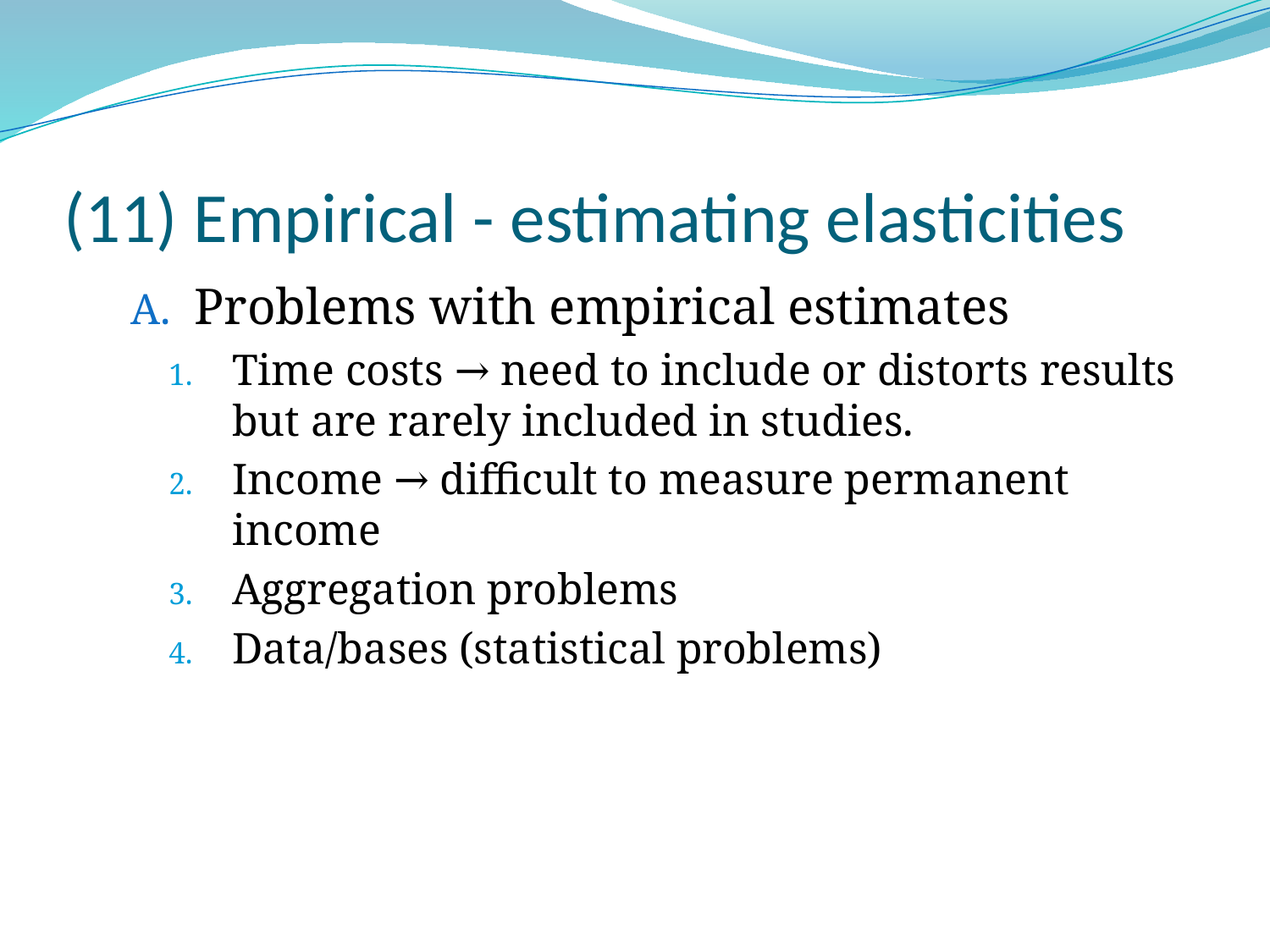

# (11) Empirical - estimating elasticities
Problems with empirical estimates
Time costs → need to include or distorts results but are rarely included in studies.
Income → difficult to measure permanent income
Aggregation problems
Data/bases (statistical problems)